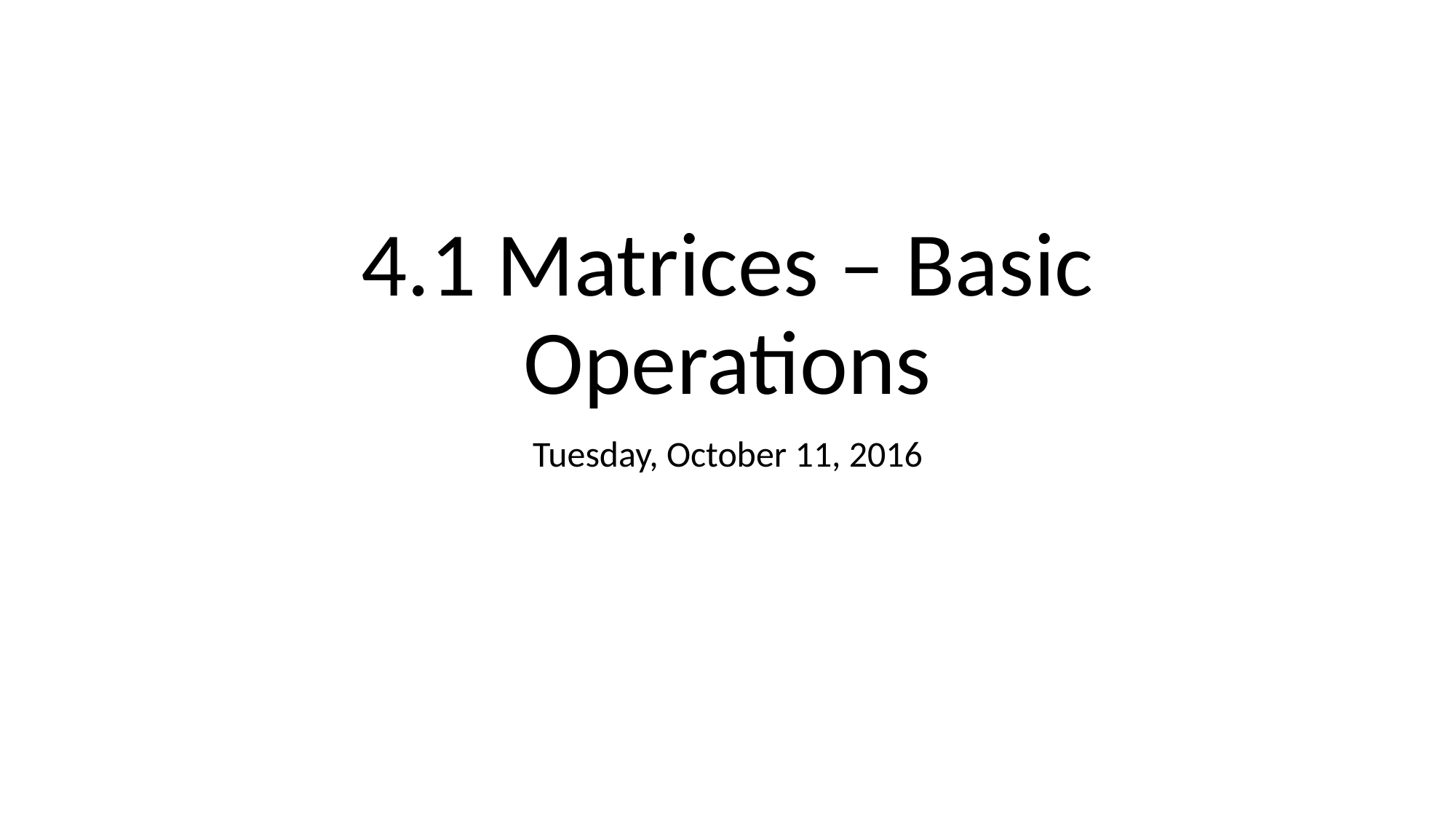

# 4.1 Matrices – Basic Operations
Tuesday, October 11, 2016